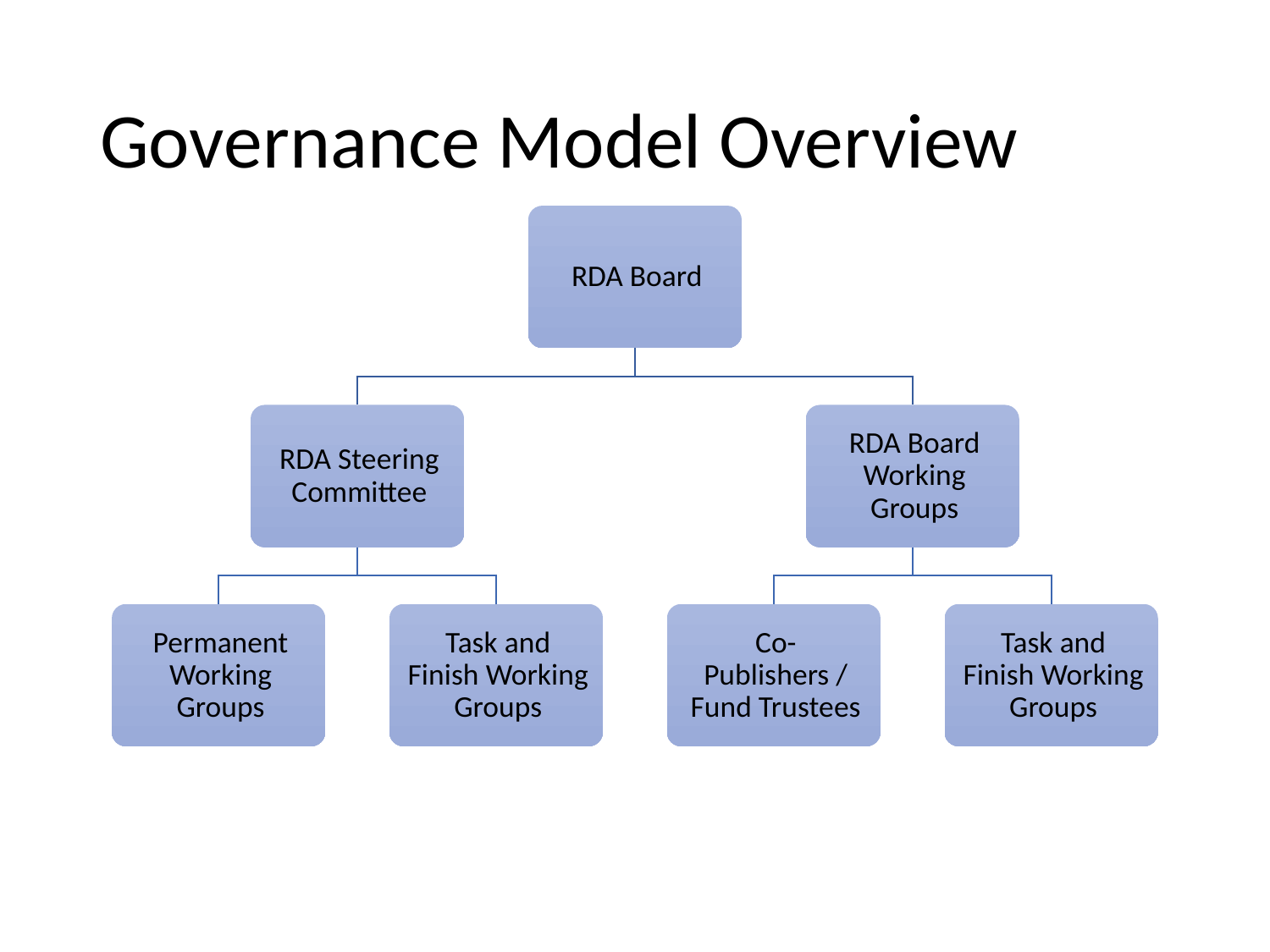

# Governance Model Overview
RDA Board
RDA Steering Committee
Permanent Working Groups
Task and Finish Working Groups
RDA Board Working Groups
Co-Publishers / Fund Trustees
Task and Finish Working Groups